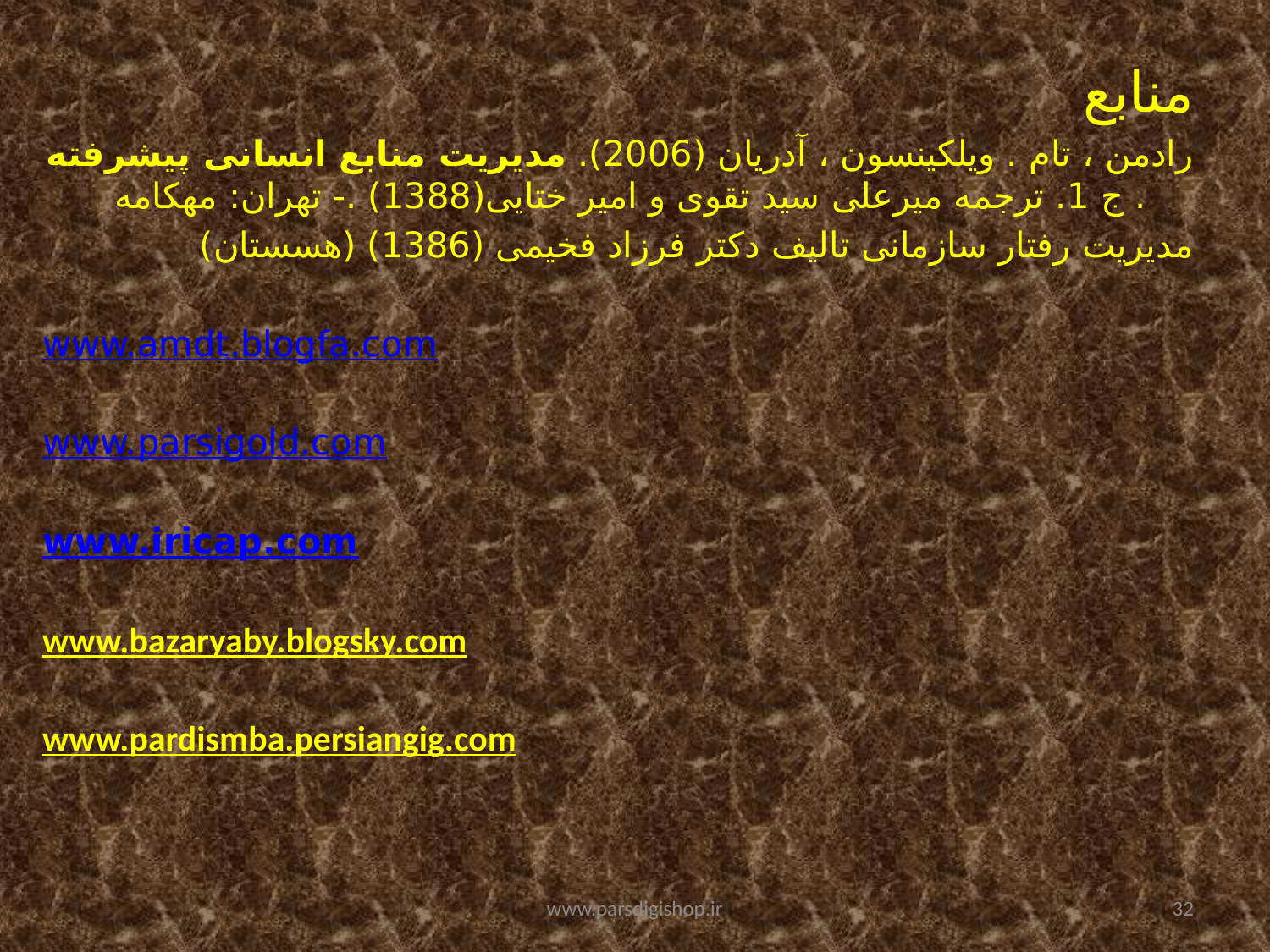

#
منابع
رادمن ، تام . ویلکینسون ، آدریان (2006). مدیریت منابع انسانی پیشرفته . ج 1. ترجمه میرعلی سید تقوی و امیر ختایی(1388) .- تهران: مهکامه
مدیریت رفتار سازمانی تالیف دکتر فرزاد فخیمی (1386) (هسستان)

www.amdt.blogfa.com

www.parsigold.com

www.iricap.com

www.bazaryaby.blogsky.com

www.pardismba.persiangig.com

www.parsdigishop.ir
32